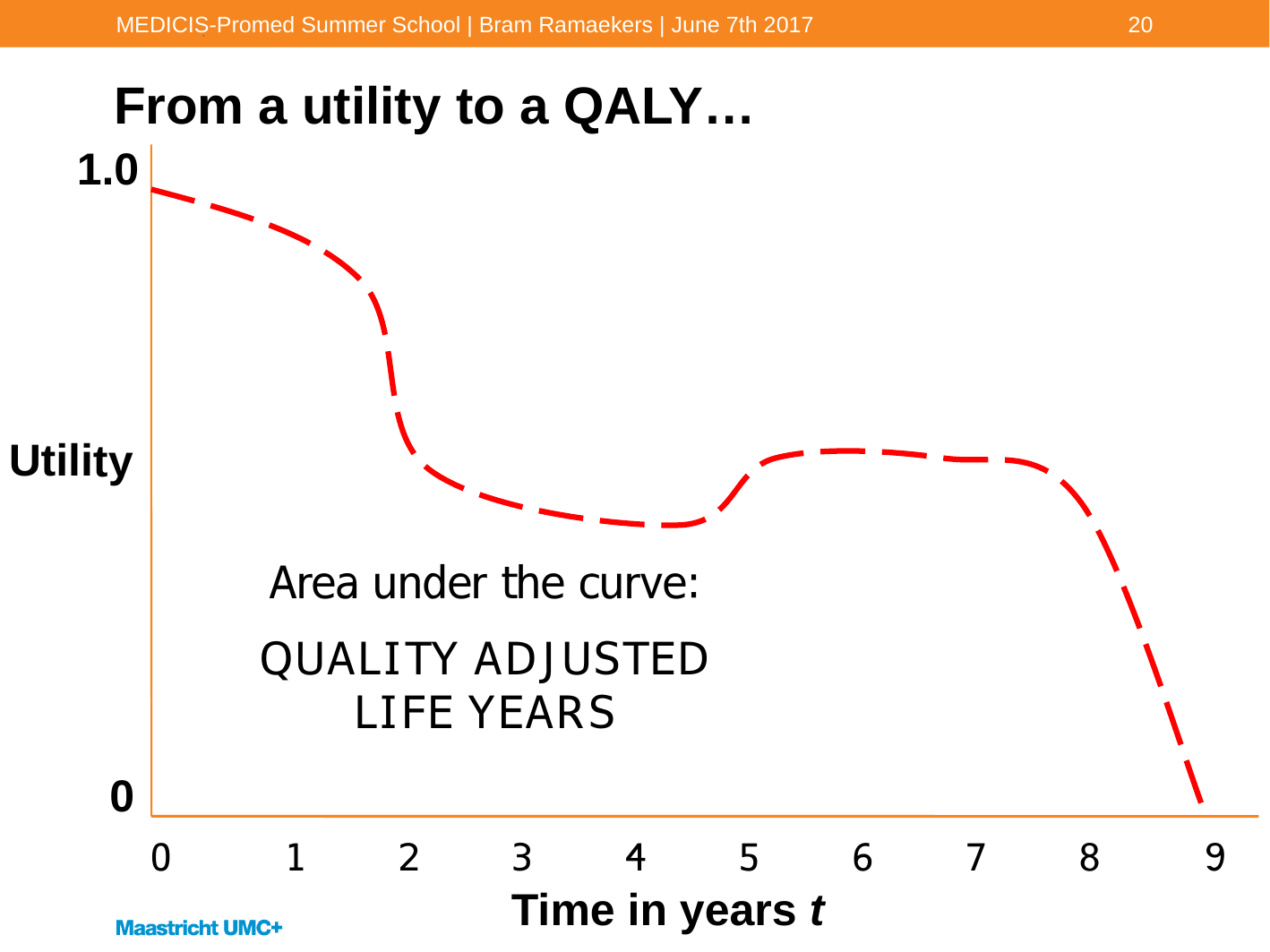

MEDICIS-Promed Summer School | Bram Ramaekers | June 7th 2017
20

# From a utility to a QALY…
1.0

Utility
Area under the curve:
QUALITY ADJUSTED LIFE YEARS
0

0	1        2        3        4        5        6        7        8         9
Time in years t